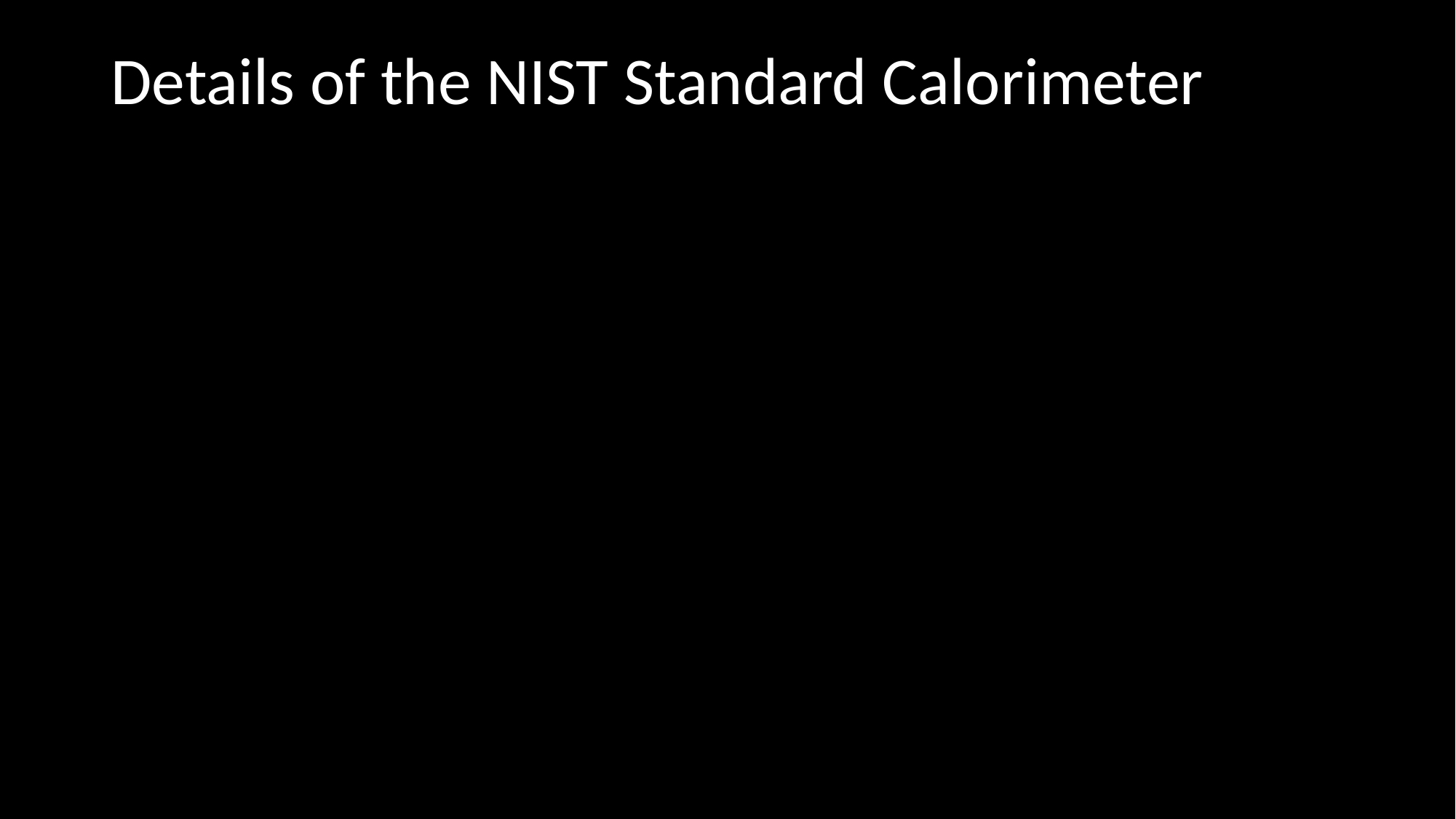

# Details of the NIST Standard Calorimeter